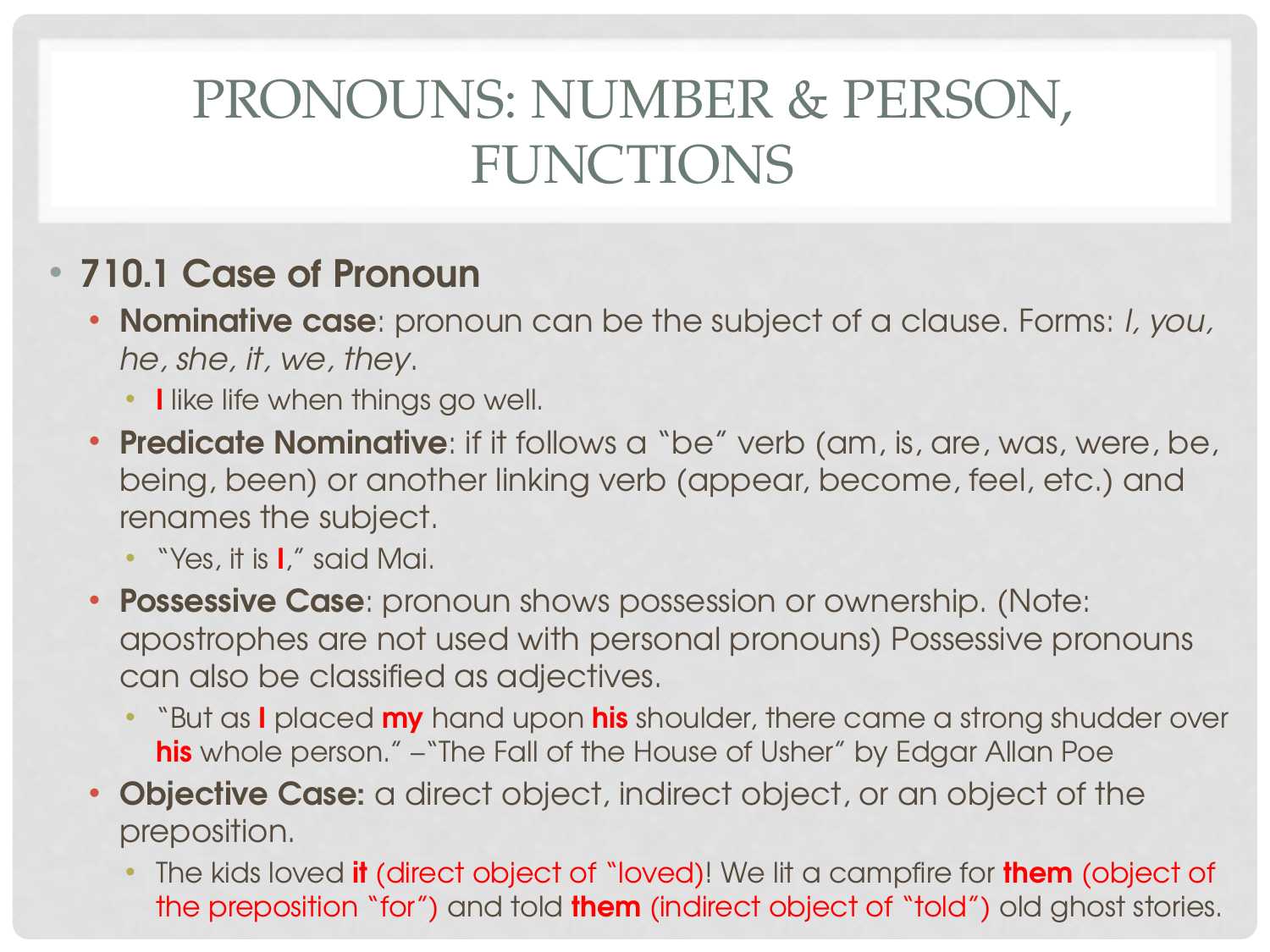

# Pronouns: number & Person, functions
710.1 Case of Pronoun
Nominative case: pronoun can be the subject of a clause. Forms: I, you, he, she, it, we, they.
I like life when things go well.
Predicate Nominative: if it follows a “be” verb (am, is, are, was, were, be, being, been) or another linking verb (appear, become, feel, etc.) and renames the subject.
“Yes, it is I,” said Mai.
Possessive Case: pronoun shows possession or ownership. (Note: apostrophes are not used with personal pronouns) Possessive pronouns can also be classified as adjectives.
“But as I placed my hand upon his shoulder, there came a strong shudder over his whole person.” –“The Fall of the House of Usher” by Edgar Allan Poe
Objective Case: a direct object, indirect object, or an object of the preposition.
The kids loved it (direct object of “loved)! We lit a campfire for them (object of the preposition “for”) and told them (indirect object of “told”) old ghost stories.